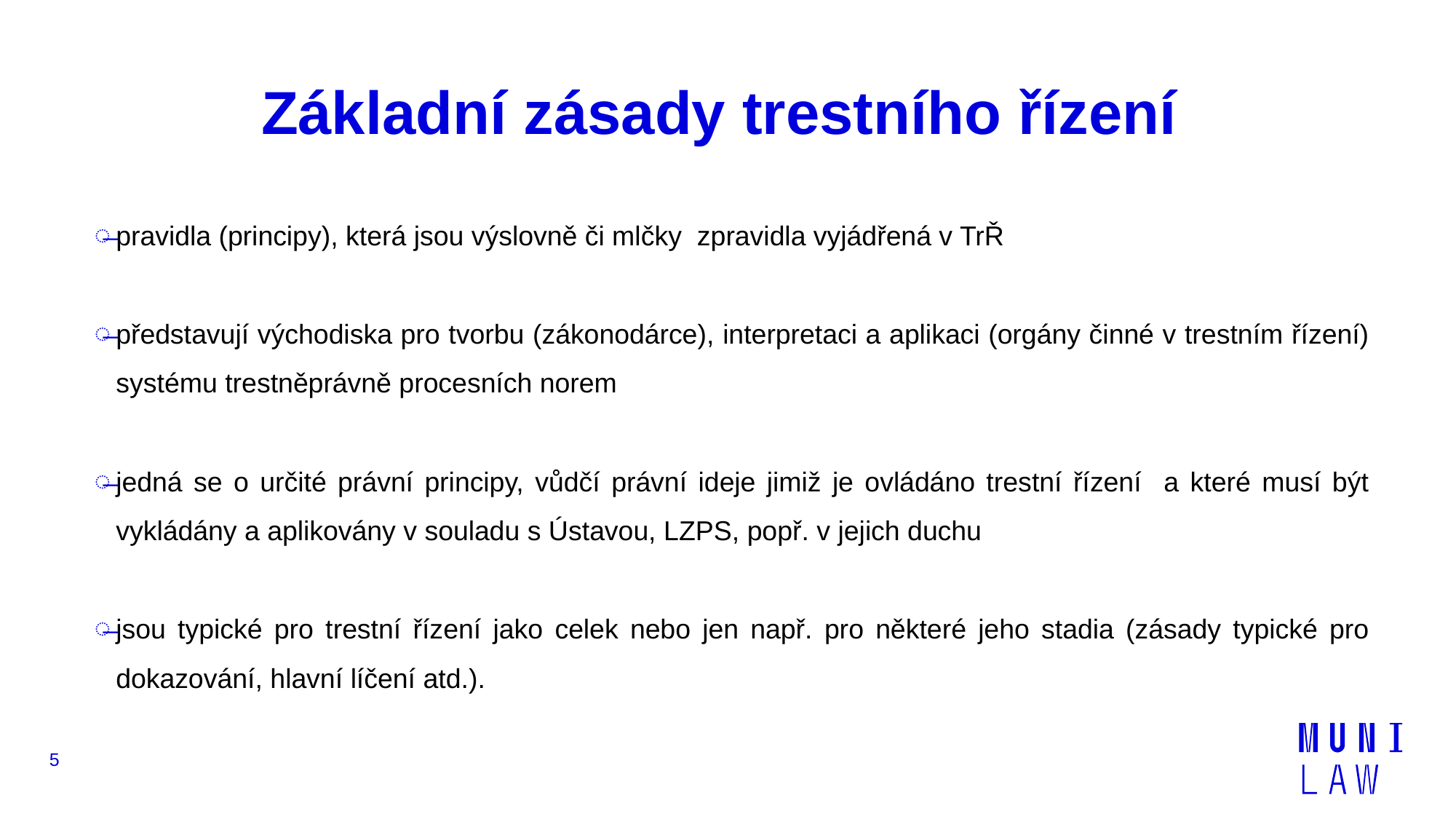

# Základní zásady trestního řízení
pravidla (principy), která jsou výslovně či mlčky  zpravidla vyjádřená v TrŘ

představují východiska pro tvorbu (zákonodárce), interpretaci a aplikaci (orgány činné v trestním řízení) systému trestněprávně procesních norem

jedná se o určité právní principy, vůdčí právní ideje jimiž je ovládáno trestní řízení  a které musí být vykládány a aplikovány v souladu s Ústavou, LZPS, popř. v jejich duchu

jsou typické pro trestní řízení jako celek nebo jen např. pro některé jeho stadia (zásady typické pro dokazování, hlavní líčení atd.).

5